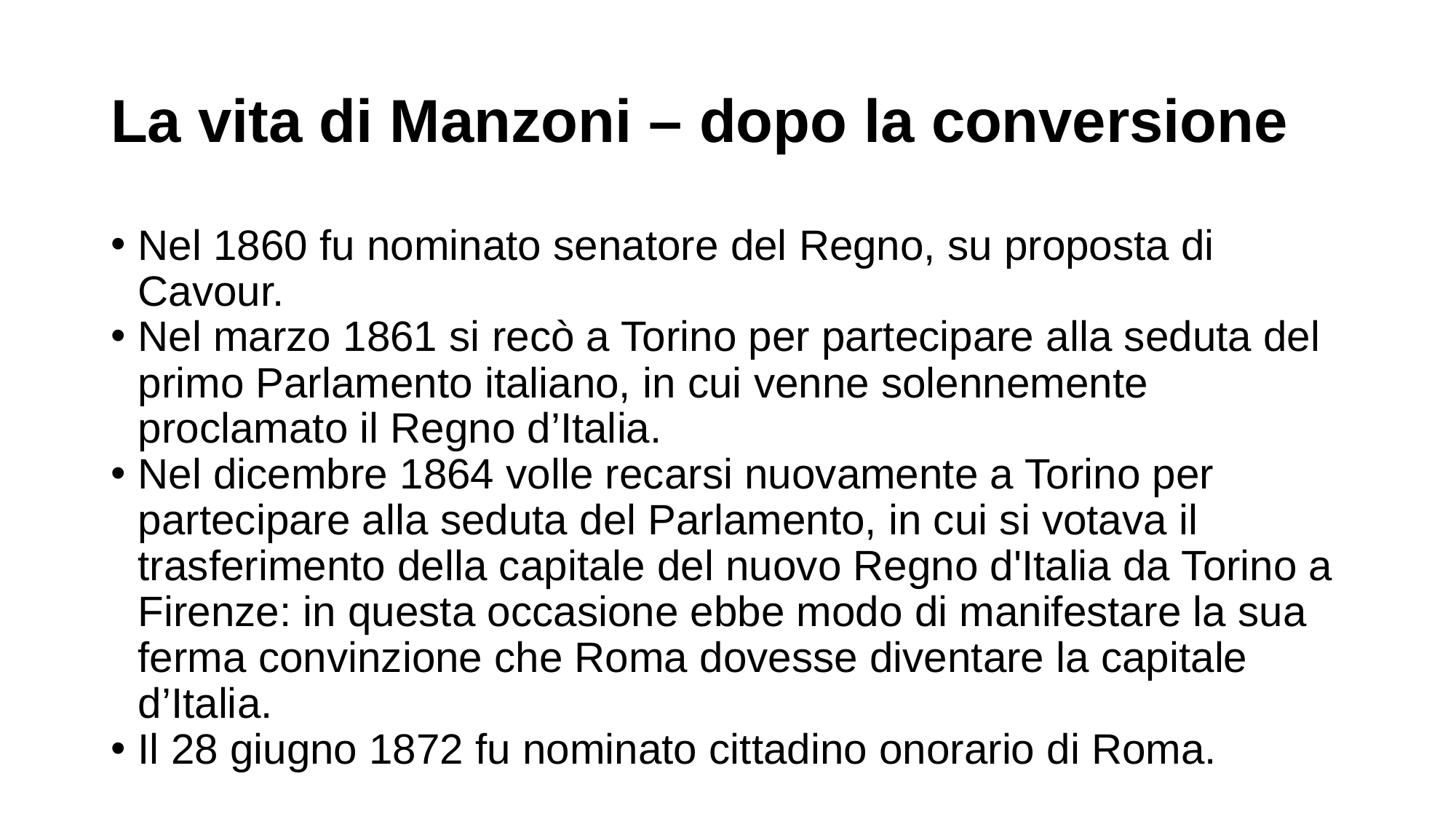

La vita di Manzoni – dopo la conversione
Nel 1860 fu nominato senatore del Regno, su proposta di Cavour.
Nel marzo 1861 si recò a Torino per partecipare alla seduta del primo Parlamento italiano, in cui venne solennemente proclamato il Regno d’Italia.
Nel dicembre 1864 volle recarsi nuovamente a Torino per partecipare alla seduta del Parlamento, in cui si votava il trasferimento della capitale del nuovo Regno d'Italia da Torino a Firenze: in questa occasione ebbe modo di manifestare la sua ferma convinzione che Roma dovesse diventare la capitale d’Italia.
Il 28 giugno 1872 fu nominato cittadino onorario di Roma.